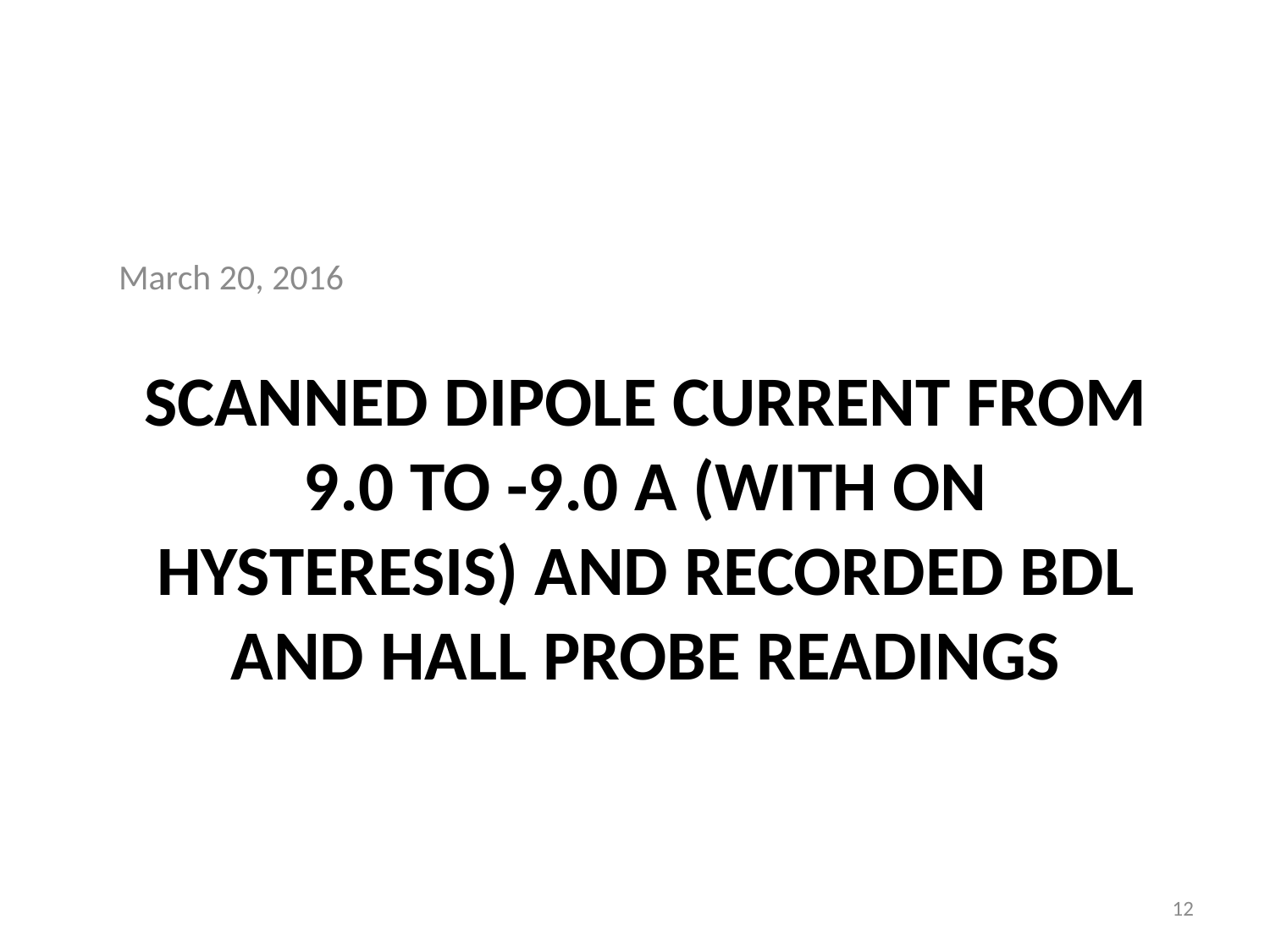

March 20, 2016
# Scanned Dipole current from 9.0 to -9.0 A (with ON hysteresis) and recorded Bdl and Hall Probe readings
12